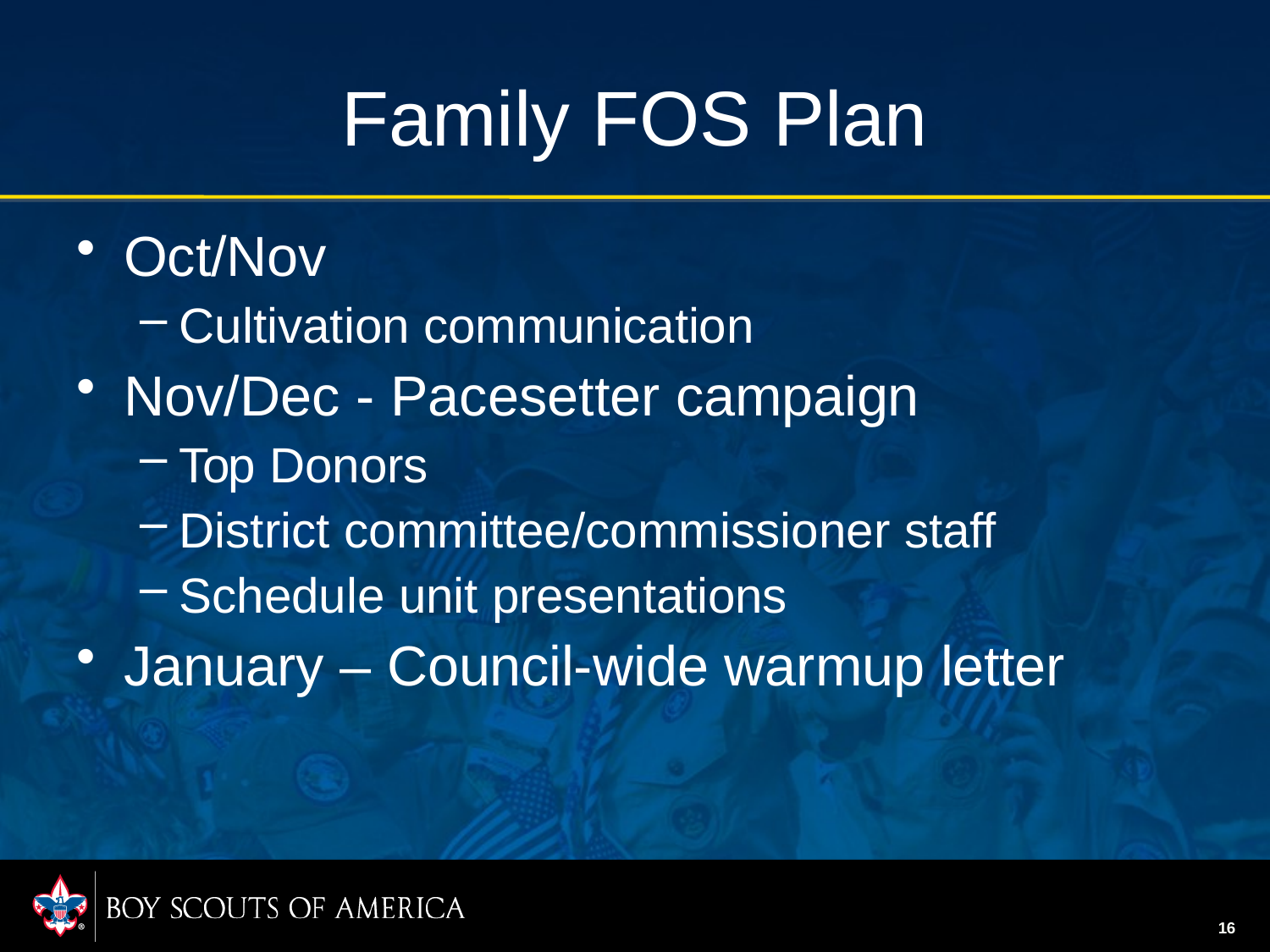

# Family FOS Plan
Oct/Nov
Cultivation communication
Nov/Dec - Pacesetter campaign
Top Donors
District committee/commissioner staff
Schedule unit presentations
January – Council-wide warmup letter
16